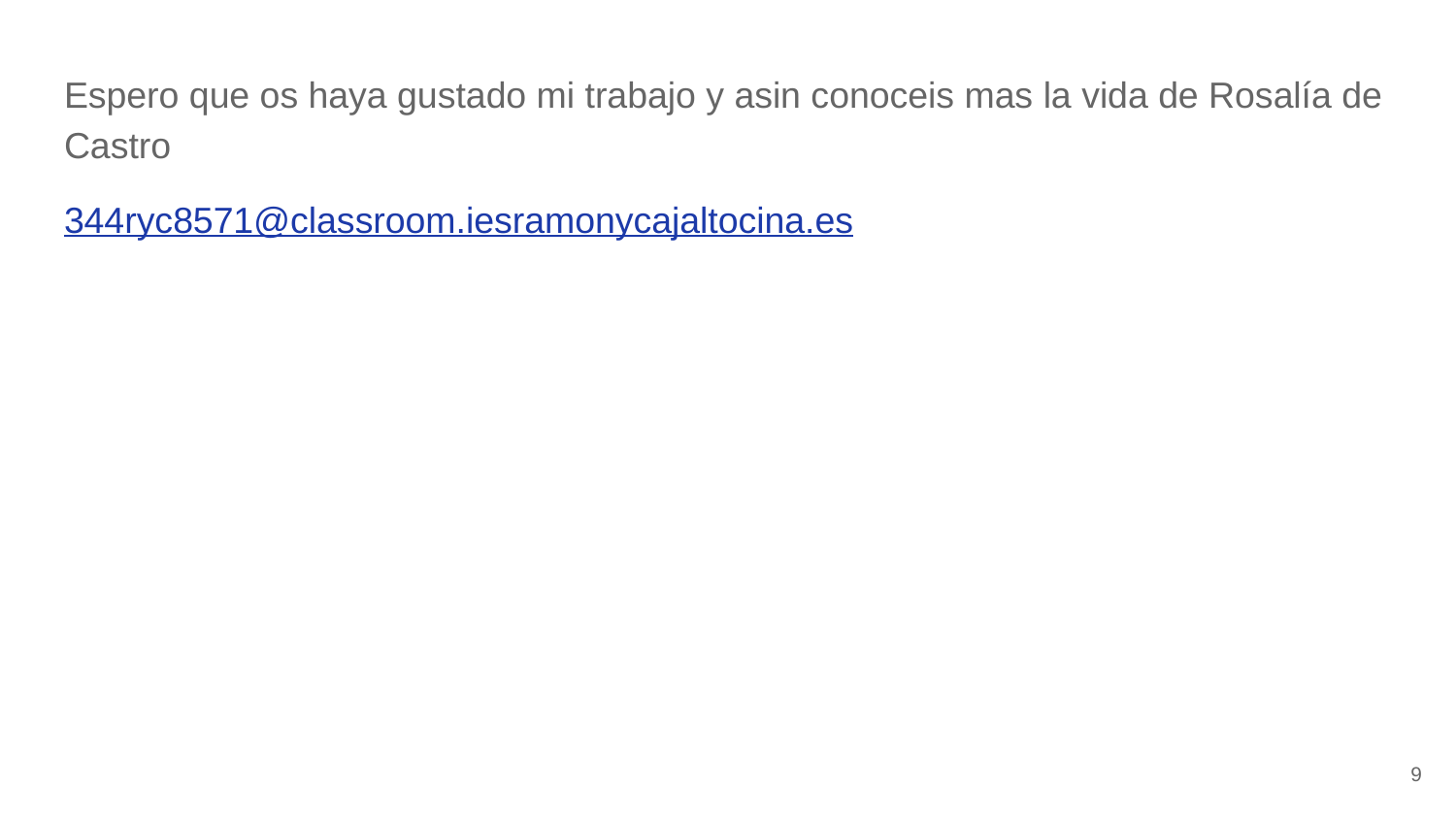

Espero que os haya gustado mi trabajo y asin conoceis mas la vida de Rosalía de Castro
344ryc8571@classroom.iesramonycajaltocina.es

9